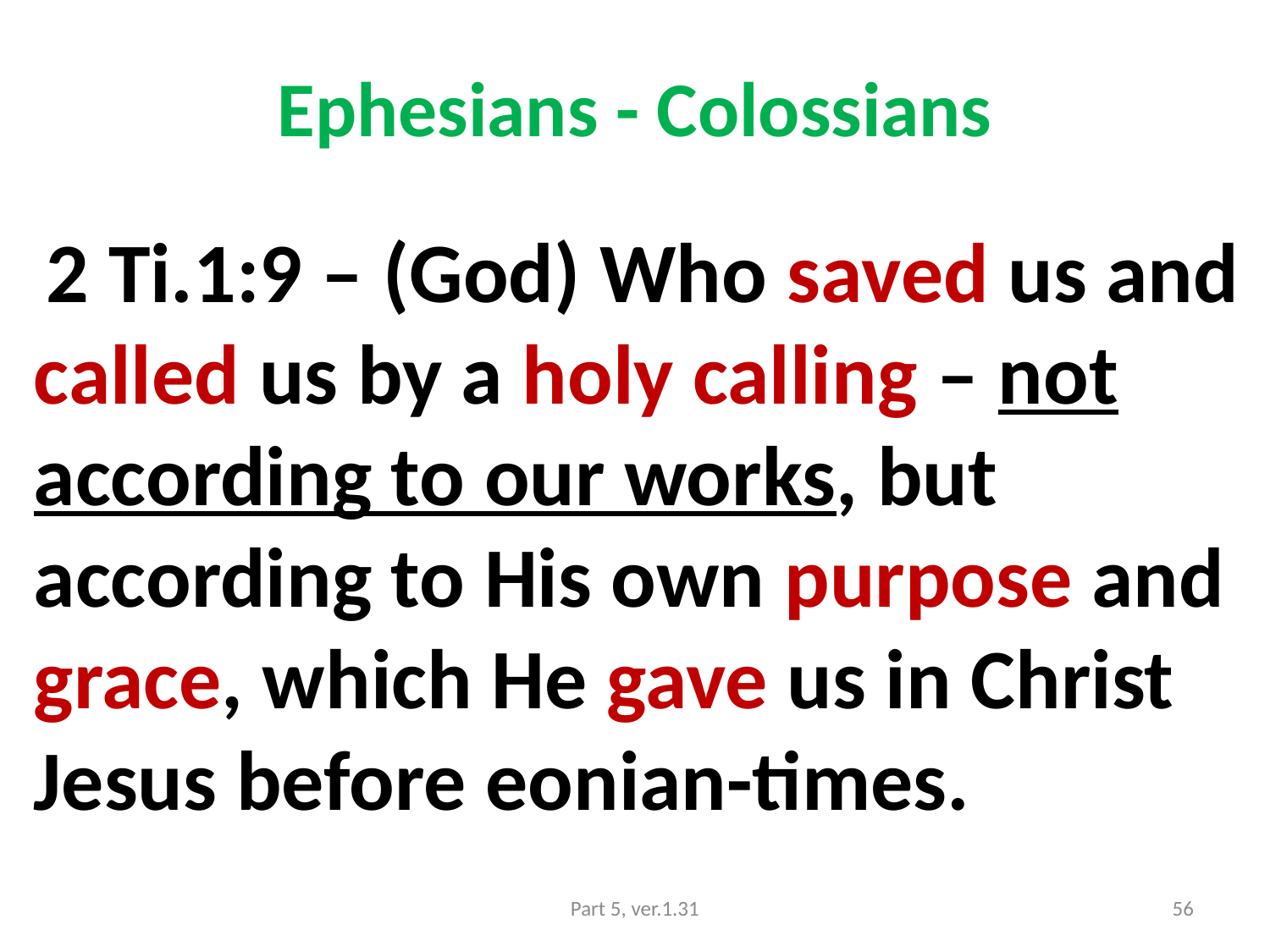

# Ephesians - Colossians
 2 Ti.1:9 – (God) Who saved us and called us by a holy calling – not according to our works, but according to His own purpose and grace, which He gave us in Christ Jesus before eonian-times.
Part 5, ver.1.31
56